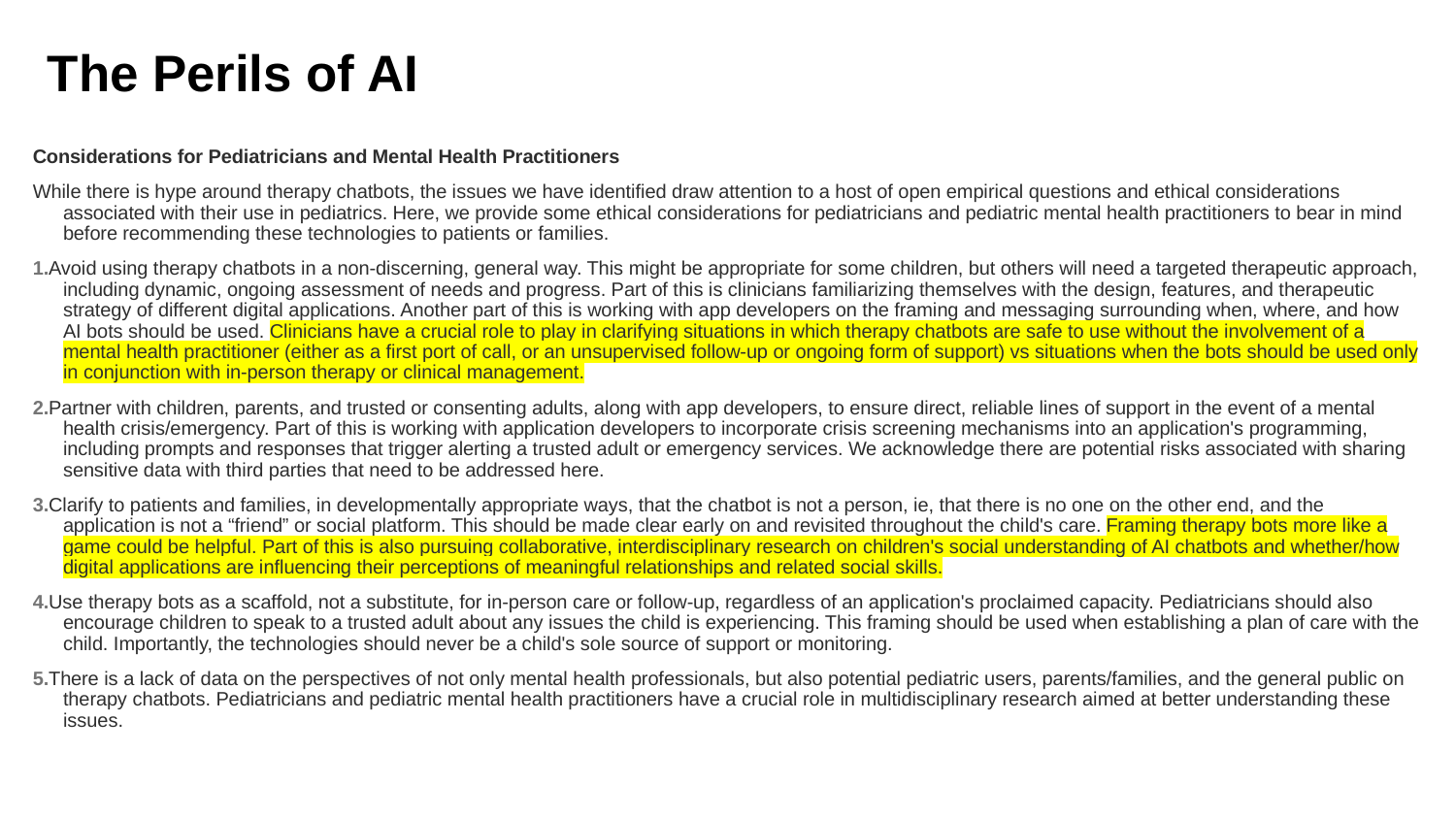

# The Perils of AI
Considerations for Pediatricians and Mental Health Practitioners
While there is hype around therapy chatbots, the issues we have identified draw attention to a host of open empirical questions and ethical considerations associated with their use in pediatrics. Here, we provide some ethical considerations for pediatricians and pediatric mental health practitioners to bear in mind before recommending these technologies to patients or families.
1.Avoid using therapy chatbots in a non-discerning, general way. This might be appropriate for some children, but others will need a targeted therapeutic approach, including dynamic, ongoing assessment of needs and progress. Part of this is clinicians familiarizing themselves with the design, features, and therapeutic strategy of different digital applications. Another part of this is working with app developers on the framing and messaging surrounding when, where, and how AI bots should be used. Clinicians have a crucial role to play in clarifying situations in which therapy chatbots are safe to use without the involvement of a mental health practitioner (either as a first port of call, or an unsupervised follow-up or ongoing form of support) vs situations when the bots should be used only in conjunction with in-person therapy or clinical management.
2.Partner with children, parents, and trusted or consenting adults, along with app developers, to ensure direct, reliable lines of support in the event of a mental health crisis/emergency. Part of this is working with application developers to incorporate crisis screening mechanisms into an application's programming, including prompts and responses that trigger alerting a trusted adult or emergency services. We acknowledge there are potential risks associated with sharing sensitive data with third parties that need to be addressed here.
3.Clarify to patients and families, in developmentally appropriate ways, that the chatbot is not a person, ie, that there is no one on the other end, and the application is not a “friend” or social platform. This should be made clear early on and revisited throughout the child's care. Framing therapy bots more like a game could be helpful. Part of this is also pursuing collaborative, interdisciplinary research on children's social understanding of AI chatbots and whether/how digital applications are influencing their perceptions of meaningful relationships and related social skills.
4.Use therapy bots as a scaffold, not a substitute, for in-person care or follow-up, regardless of an application's proclaimed capacity. Pediatricians should also encourage children to speak to a trusted adult about any issues the child is experiencing. This framing should be used when establishing a plan of care with the child. Importantly, the technologies should never be a child's sole source of support or monitoring.
5.There is a lack of data on the perspectives of not only mental health professionals, but also potential pediatric users, parents/families, and the general public on therapy chatbots. Pediatricians and pediatric mental health practitioners have a crucial role in multidisciplinary research aimed at better understanding these issues.